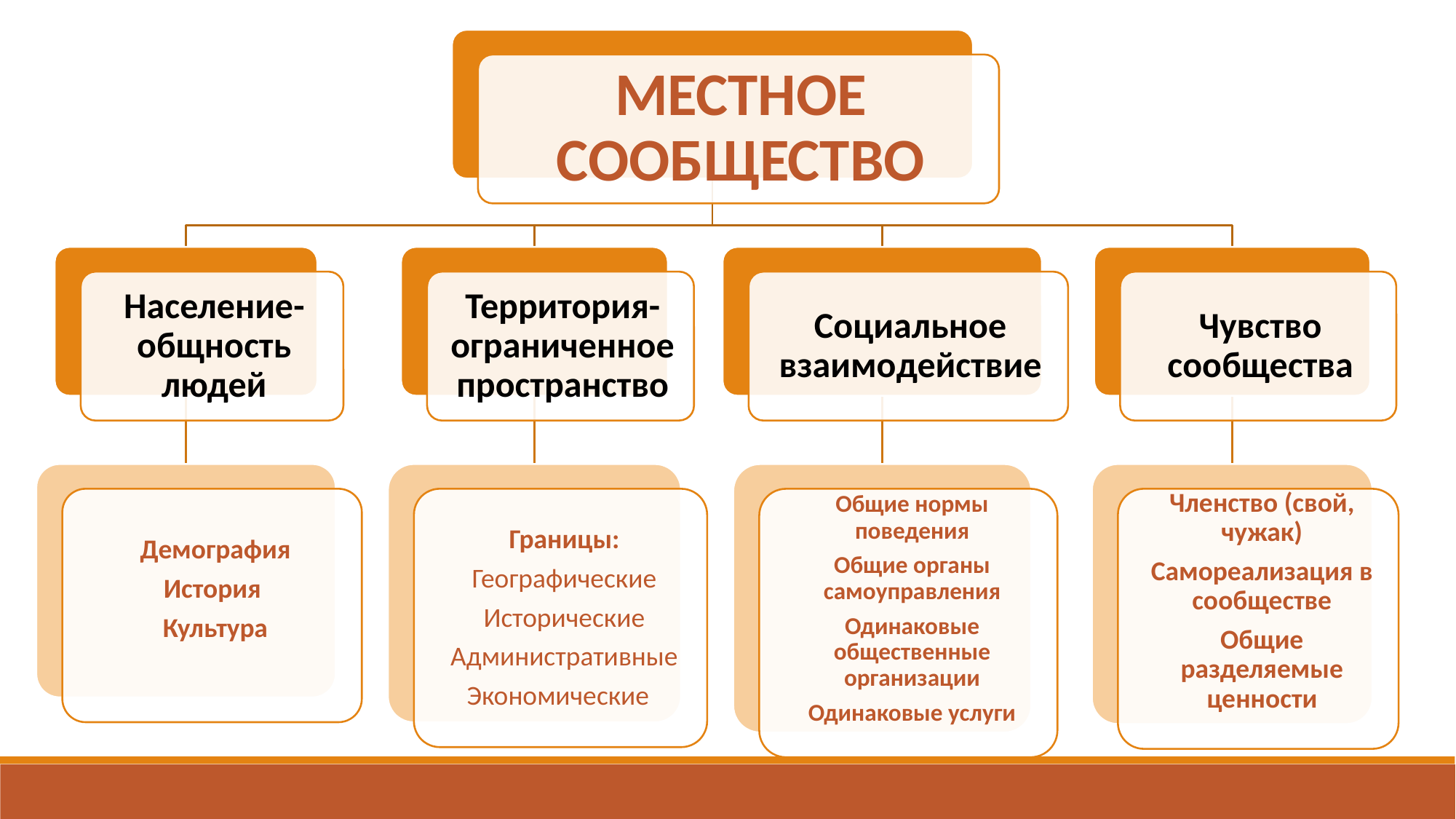

МЕСТНОЕ СООБЩЕСТВО
Население-общность людей
Демография
История
Культура

Территория-ограниченное пространство
Границы:
Географические
Исторические
Административные
Экономические
Социальное взаимодействие
Общие нормы поведения
Общие органы самоуправления
Одинаковые общественные организации
Одинаковые услуги

Чувство сообщества
Членство (свой, чужак)
Самореализация в сообществе
Общие разделяемые ценности